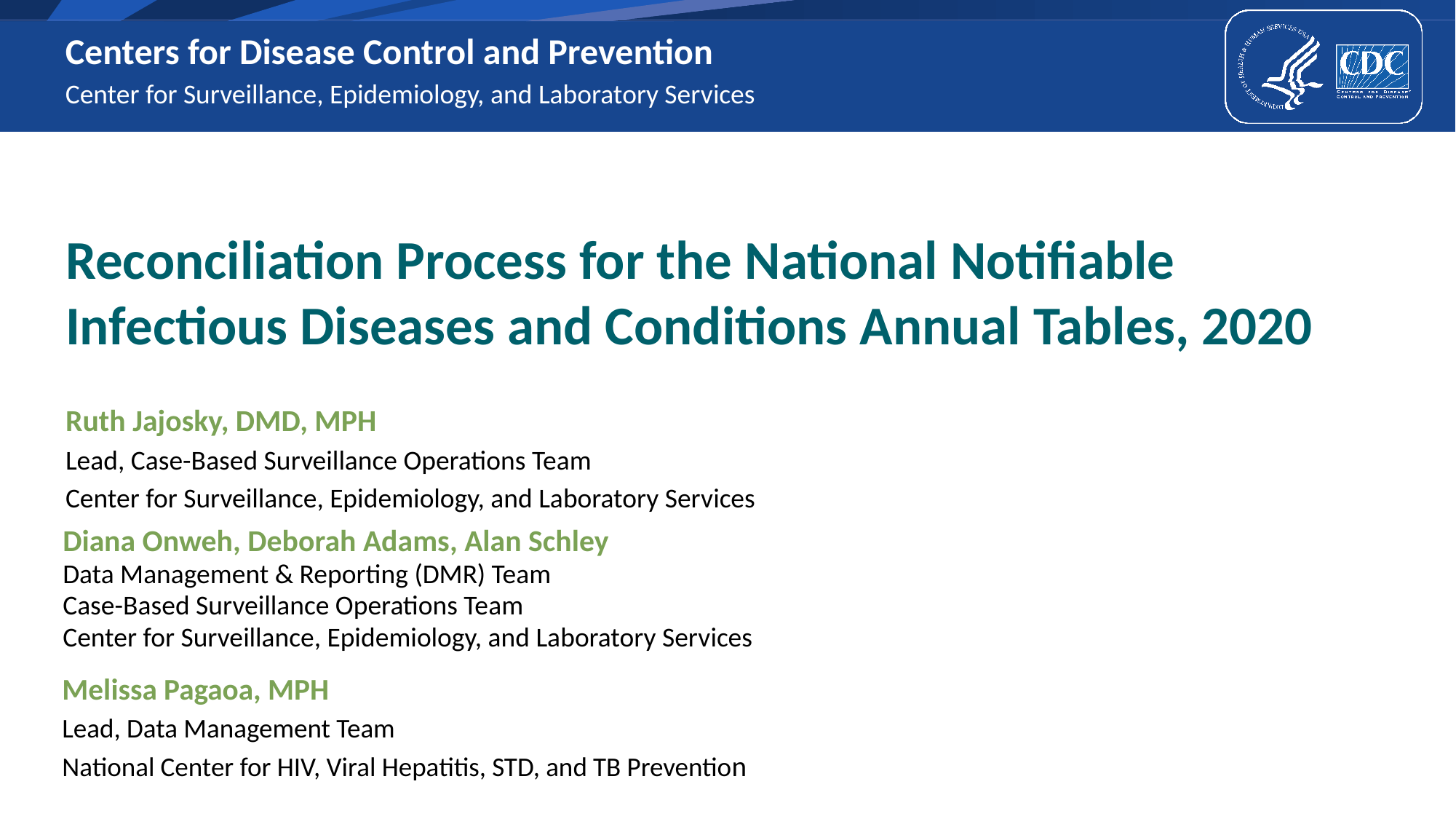

Center for Surveillance, Epidemiology, and Laboratory Services
# Reconciliation Process for the National Notifiable Infectious Diseases and Conditions Annual Tables, 2020
Ruth Jajosky, DMD, MPH
Lead, Case-Based Surveillance Operations Team
Center for Surveillance, Epidemiology, and Laboratory Services
Diana Onweh, Deborah Adams, Alan Schley
Data Management & Reporting (DMR) Team
Case-Based Surveillance Operations Team
Center for Surveillance, Epidemiology, and Laboratory Services

Melissa Pagaoa, MPH
Lead, Data Management Team
National Center for HIV, Viral Hepatitis, STD, and TB Prevention